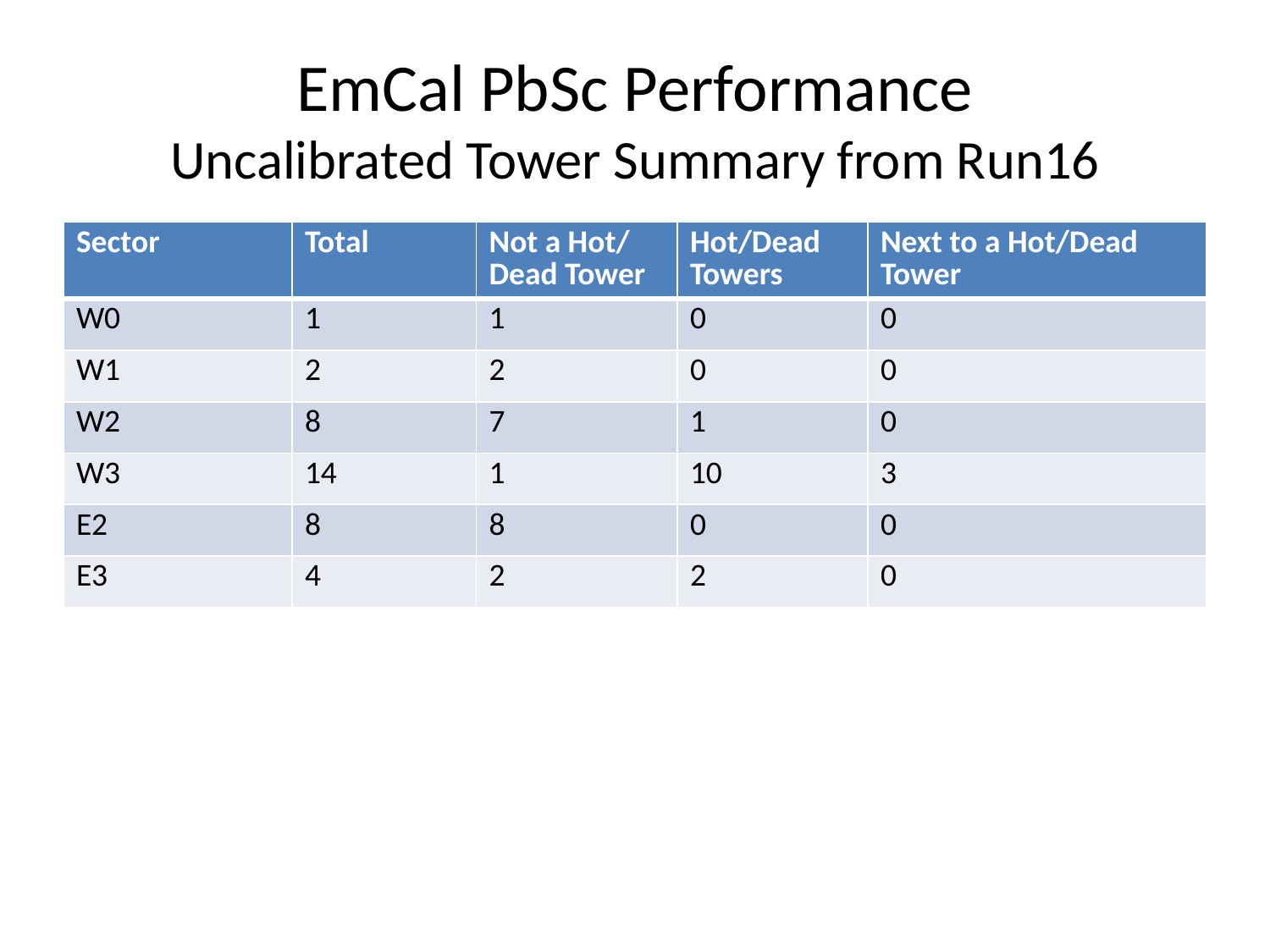

# EmCal PbSc Performance Uncalibrated Tower Summary from Run16
| Sector | Total | Not a Hot/ Dead Tower | Hot/Dead Towers | Next to a Hot/Dead Tower |
| --- | --- | --- | --- | --- |
| W0 | 1 | 1 | 0 | 0 |
| W1 | 2 | 2 | 0 | 0 |
| W2 | 8 | 7 | 1 | 0 |
| W3 | 14 | 1 | 10 | 3 |
| E2 | 8 | 8 | 0 | 0 |
| E3 | 4 | 2 | 2 | 0 |